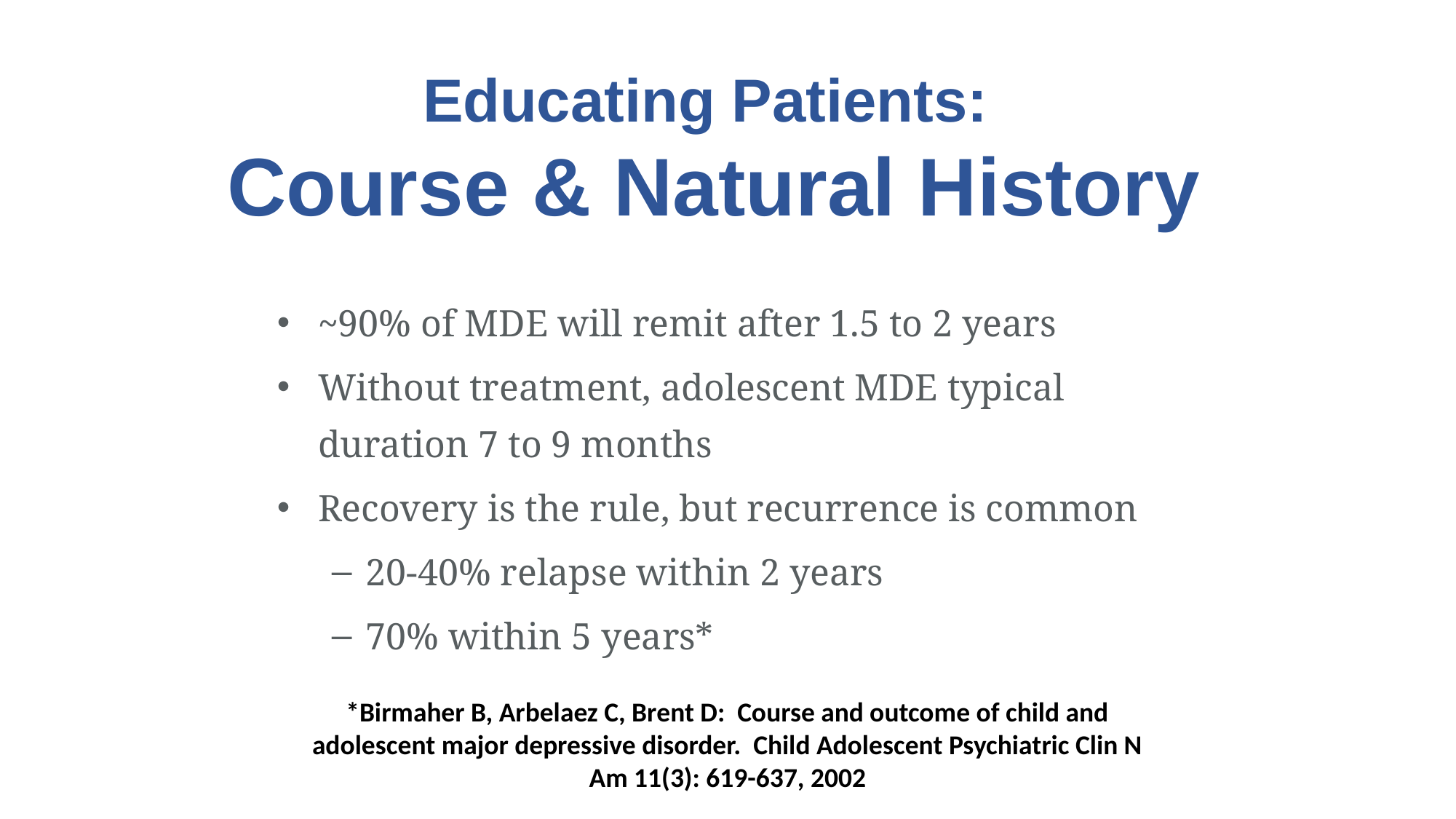

Educating Patients:
Course & Natural History
~90% of MDE will remit after 1.5 to 2 years
Without treatment, adolescent MDE typical duration 7 to 9 months
Recovery is the rule, but recurrence is common
20-40% relapse within 2 years
70% within 5 years*
#
*Birmaher B, Arbelaez C, Brent D:  Course and outcome of child and adolescent major depressive disorder.  Child Adolescent Psychiatric Clin N Am 11(3): 619-637, 2002